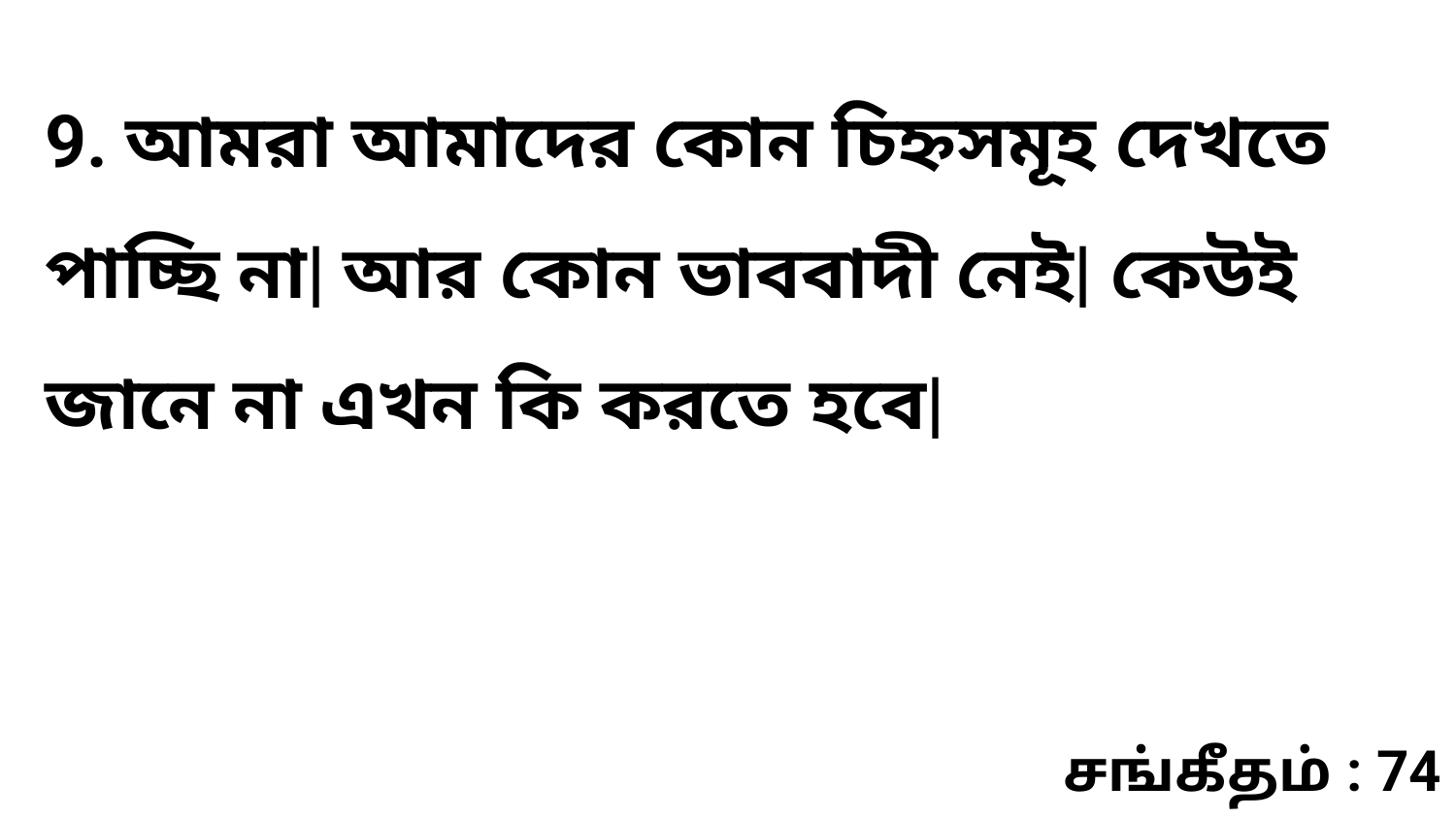

9. আমরা আমাদের কোন চিহ্নসমূহ দেখতে পাচ্ছি না| আর কোন ভাববাদী নেই| কেউই জানে না এখন কি করতে হবে|
சங்கீதம் : 74